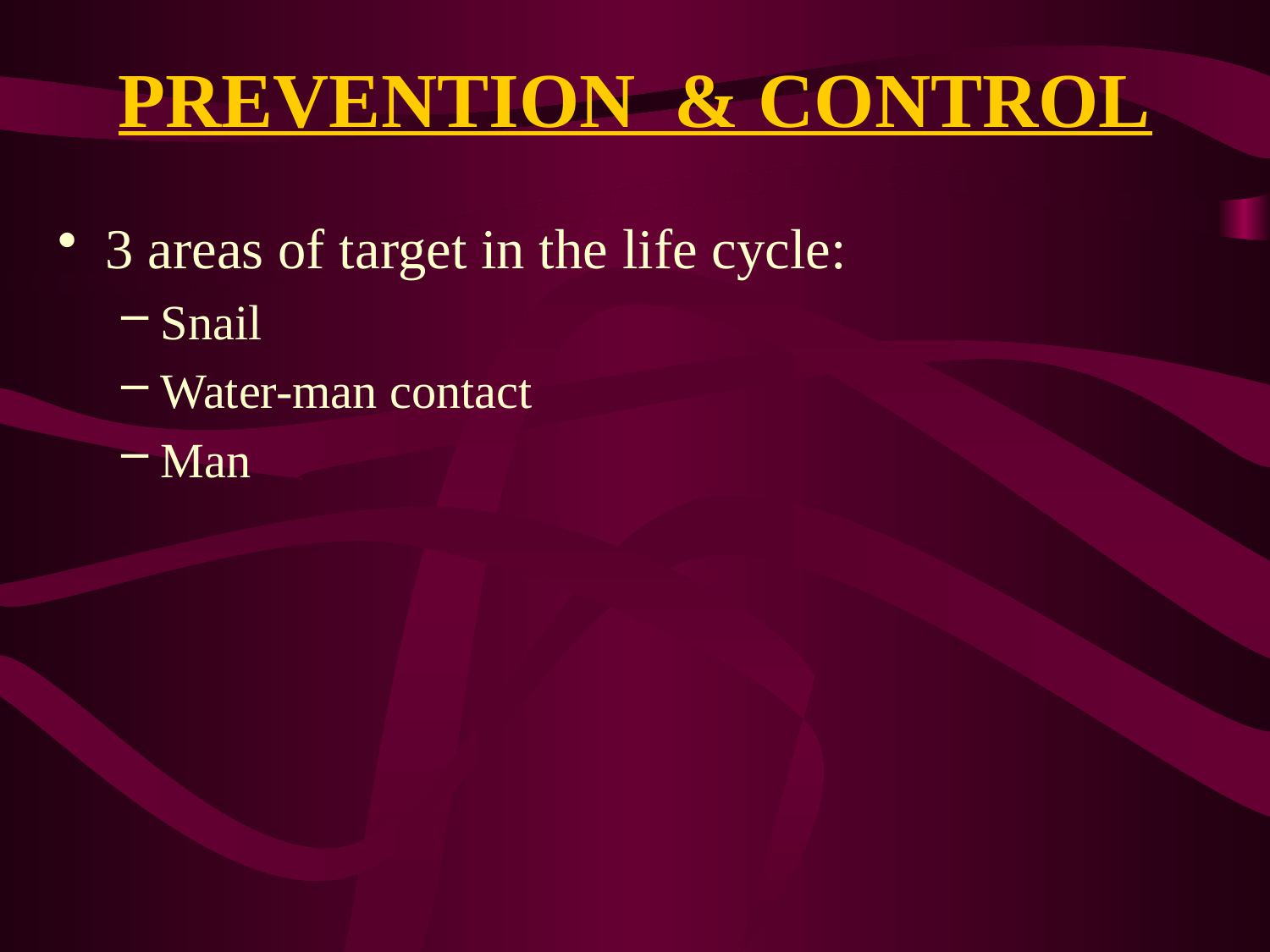

# PREVENTION  & CONTROL
3 areas of target in the life cycle:
Snail
Water-man contact
Man